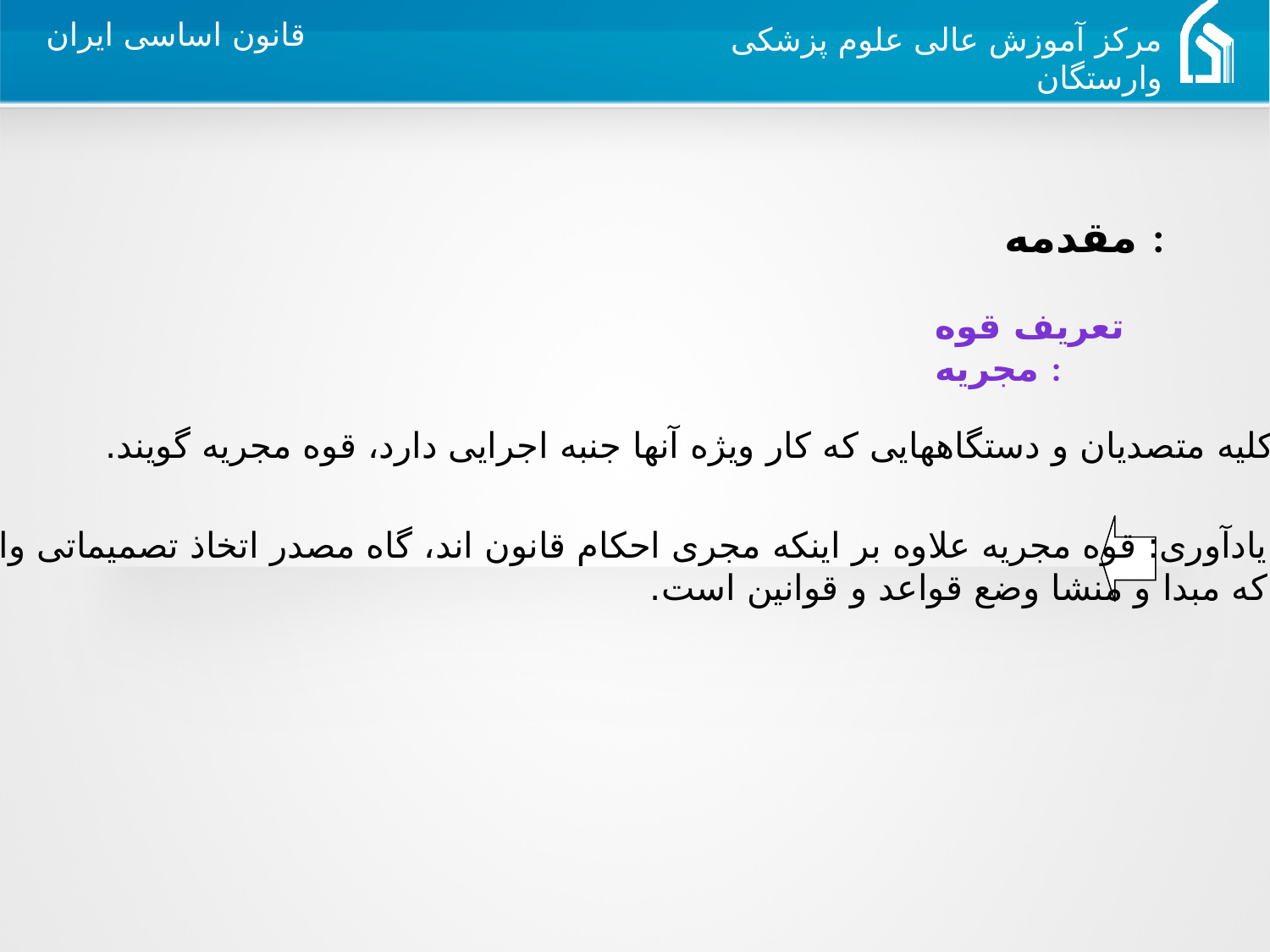

مقدمه :
تعریف قوه مجریه :
به کلیه متصدیان و دستگاههایی که کار ویژه آنها جنبه اجرایی دارد، قوه مجریه گویند.
یادآوری: قوه مجریه علاوه بر اینکه مجری احکام قانون اند، گاه مصدر اتخاذ تصمیماتی واقع می شوند
که مبدا و منشا وضع قواعد و قوانین است.